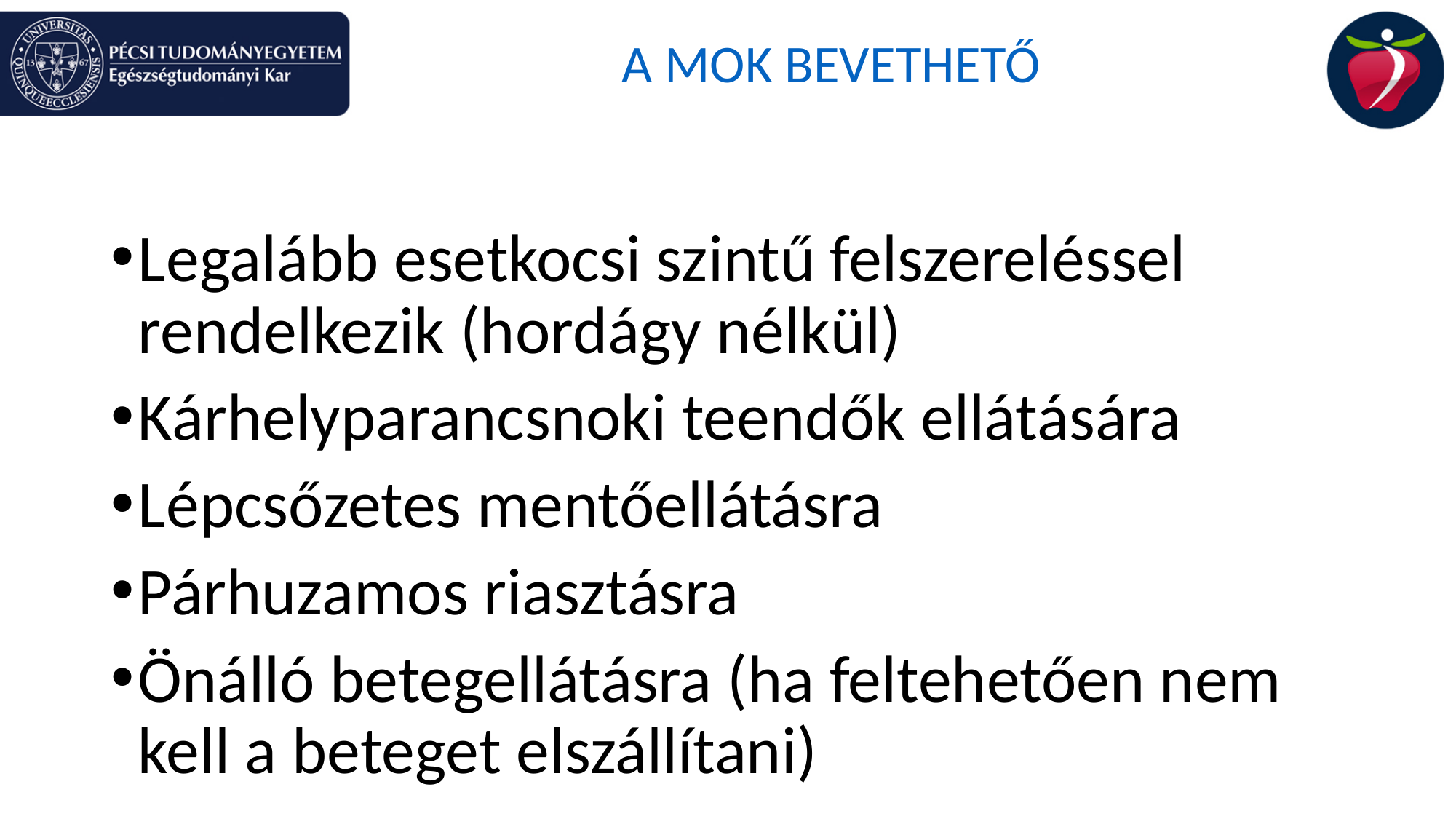

# A MOK BEVETHETŐ
Legalább esetkocsi szintű felszereléssel rendelkezik (hordágy nélkül)
Kárhelyparancsnoki teendők ellátására
Lépcsőzetes mentőellátásra
Párhuzamos riasztásra
Önálló betegellátásra (ha feltehetően nem kell a beteget elszállítani)